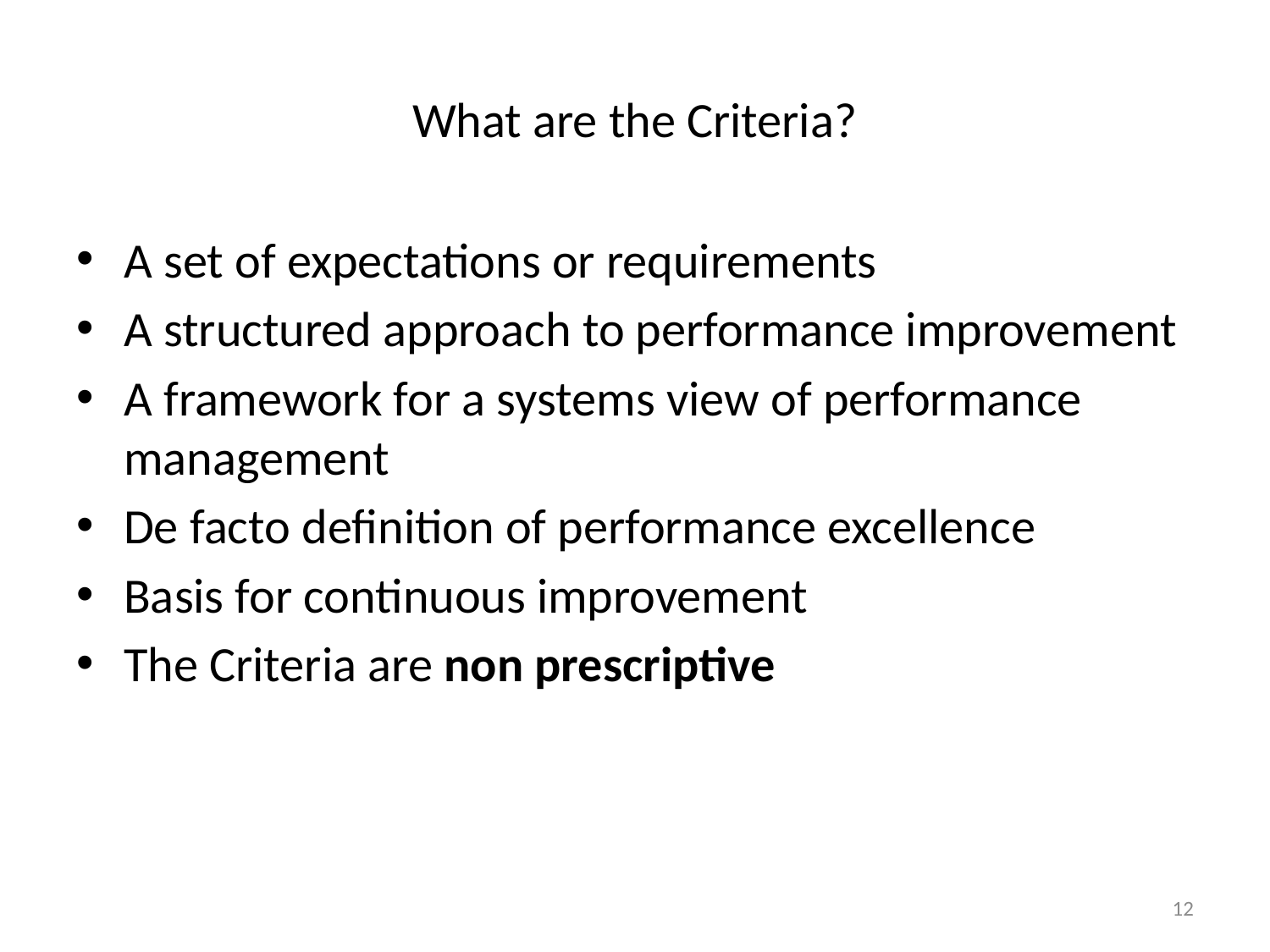

# What are the Criteria?
A set of expectations or requirements
A structured approach to performance improvement
A framework for a systems view of performance management
De facto definition of performance excellence
Basis for continuous improvement
The Criteria are non prescriptive

12